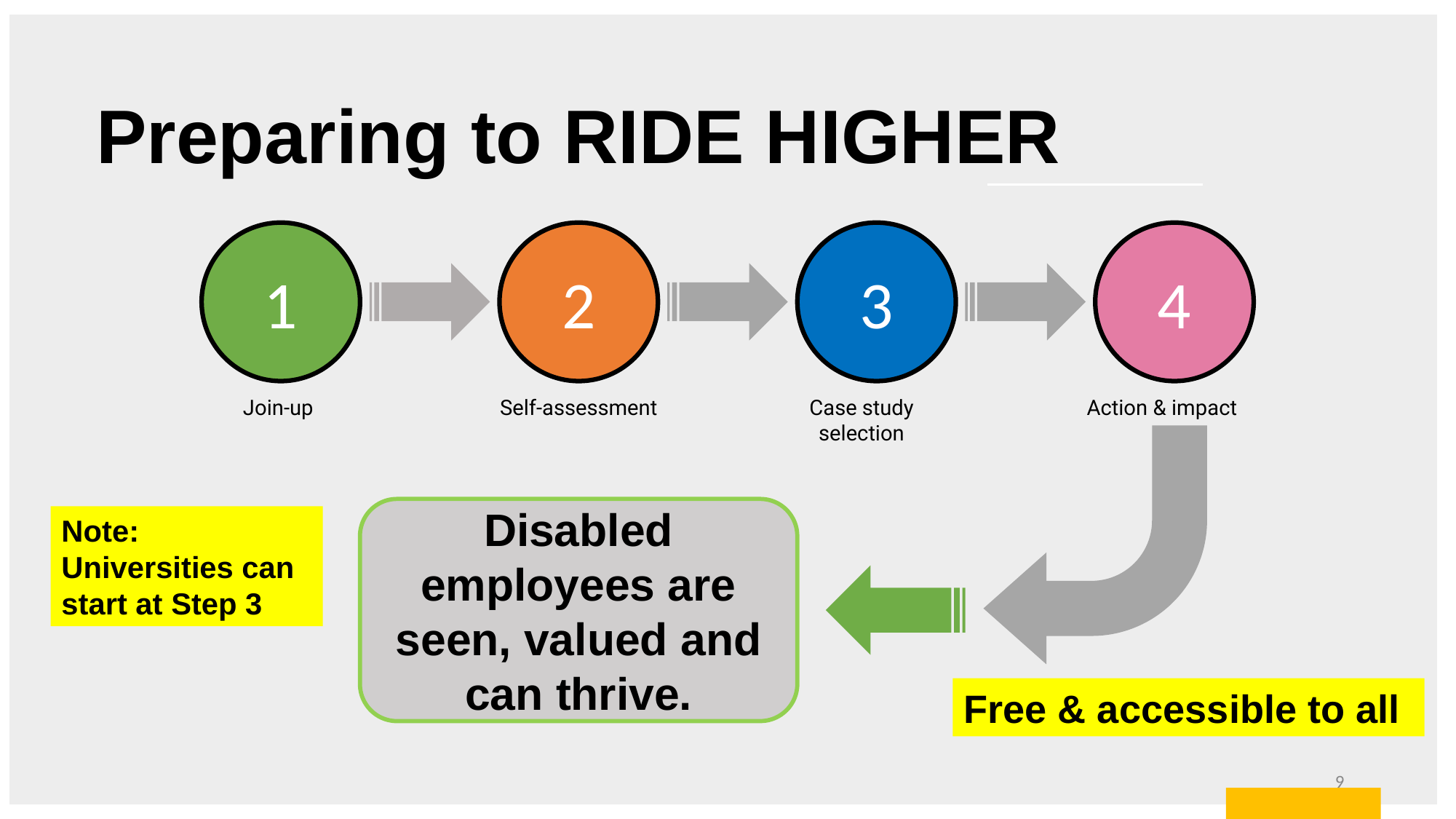

Preparing to RIDE HIGHER
1
2
3
4

Join-up
Self-assessment
Case study selection
Action & impact

Disabled employees are seen, valued and can thrive.
Note: Universities can start at Step 3

Free & accessible to all
9